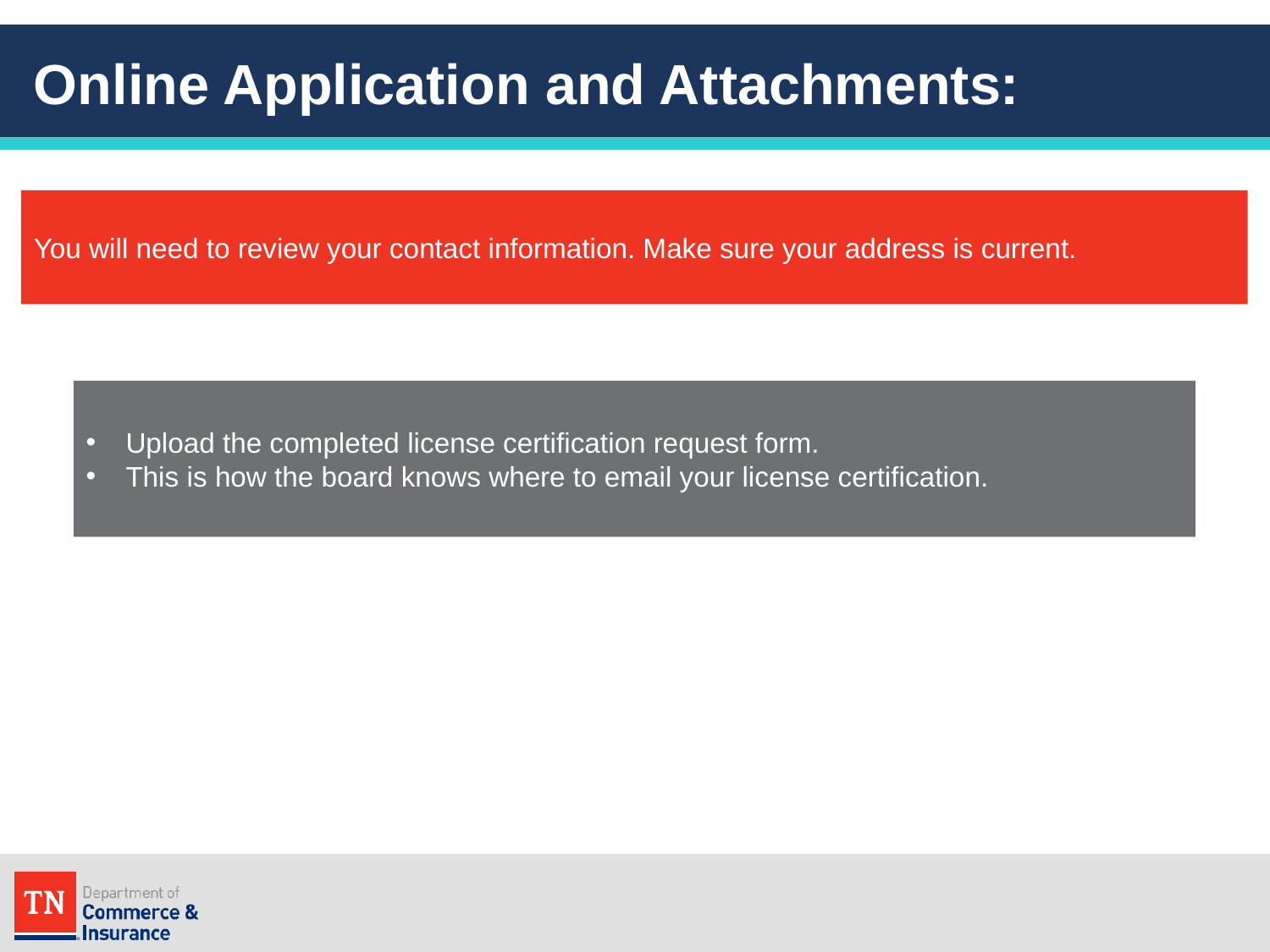

# Online Application and Attachments:

You will need to review your contact information. Make sure your address is current.

Upload the completed license certification request form.
This is how the board knows where to email your license certification.